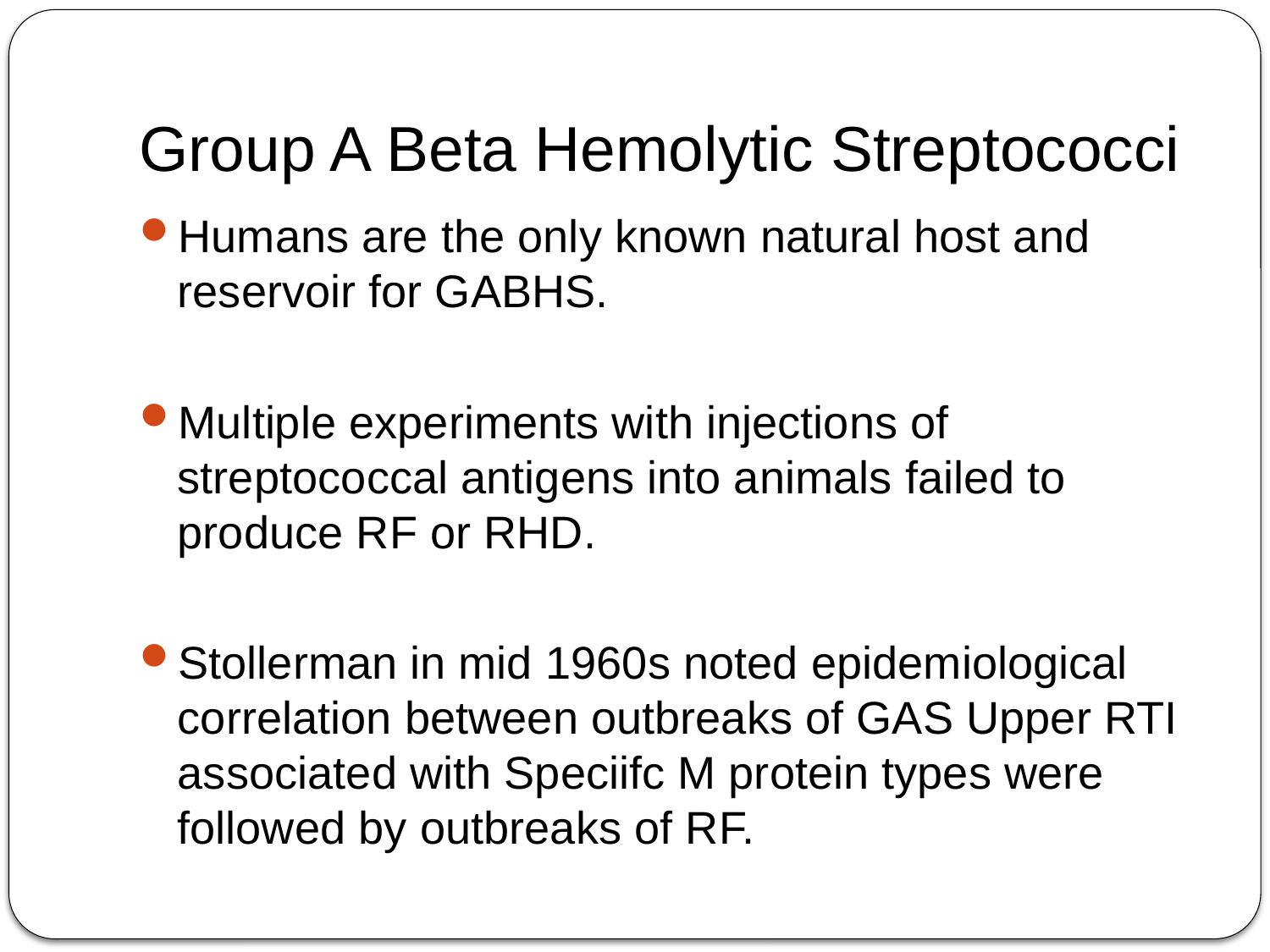

# Group A Beta Hemolytic Streptococci
Humans are the only known natural host and reservoir for GABHS.

Multiple experiments with injections of streptococcal antigens into animals failed to produce RF or RHD.

Stollerman in mid 1960s noted epidemiological correlation between outbreaks of GAS Upper RTI associated with Speciifc M protein types were followed by outbreaks of RF.